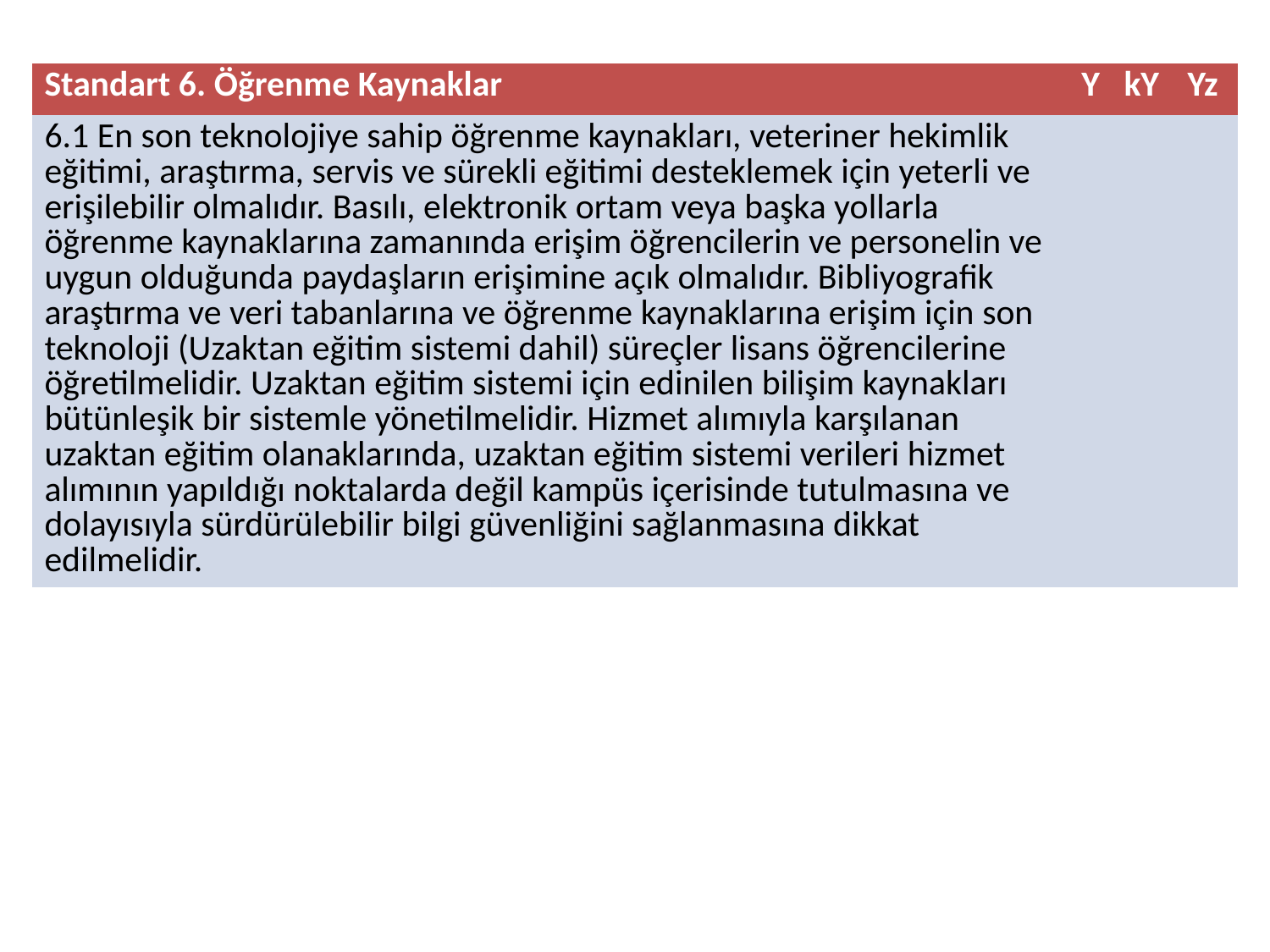

| Standart 6. Öğrenme Kaynaklar | Y | kY | Yz |
| --- | --- | --- | --- |
| 6.1 En son teknolojiye sahip öğrenme kaynakları, veteriner hekimlik eğitimi, araştırma, servis ve sürekli eğitimi desteklemek için yeterli ve erişilebilir olmalıdır. Basılı, elektronik ortam veya başka yollarla öğrenme kaynaklarına zamanında erişim öğrencilerin ve personelin ve uygun olduğunda paydaşların erişimine açık olmalıdır. Bibliyografik araştırma ve veri tabanlarına ve öğrenme kaynaklarına erişim için son teknoloji (Uzaktan eğitim sistemi dahil) süreçler lisans öğrencilerine öğretilmelidir. Uzaktan eğitim sistemi için edinilen bilişim kaynakları bütünleşik bir sistemle yönetilmelidir. Hizmet alımıyla karşılanan uzaktan eğitim olanaklarında, uzaktan eğitim sistemi verileri hizmet alımının yapıldığı noktalarda değil kampüs içerisinde tutulmasına ve dolayısıyla sürdürülebilir bilgi güvenliğini sağlanmasına dikkat edilmelidir. |  |  |  |